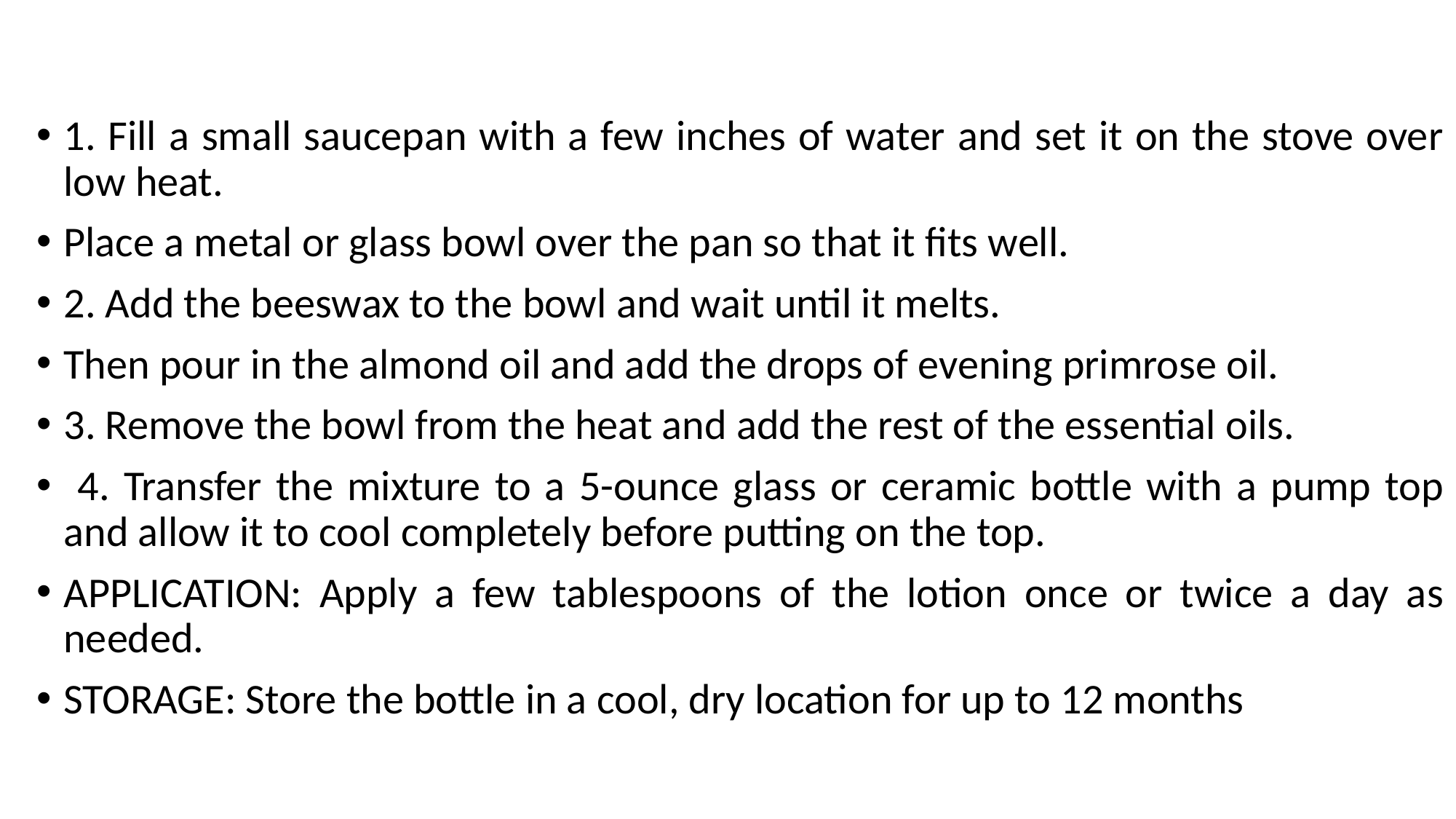

1. Fill a small saucepan with a few inches of water and set it on the stove over low heat.
Place a metal or glass bowl over the pan so that it fits well.
2. Add the beeswax to the bowl and wait until it melts.
Then pour in the almond oil and add the drops of evening primrose oil.
3. Remove the bowl from the heat and add the rest of the essential oils.
 4. Transfer the mixture to a 5-ounce glass or ceramic bottle with a pump top and allow it to cool completely before putting on the top.
APPLICATION: Apply a few tablespoons of the lotion once or twice a day as needed.
STORAGE: Store the bottle in a cool, dry location for up to 12 months